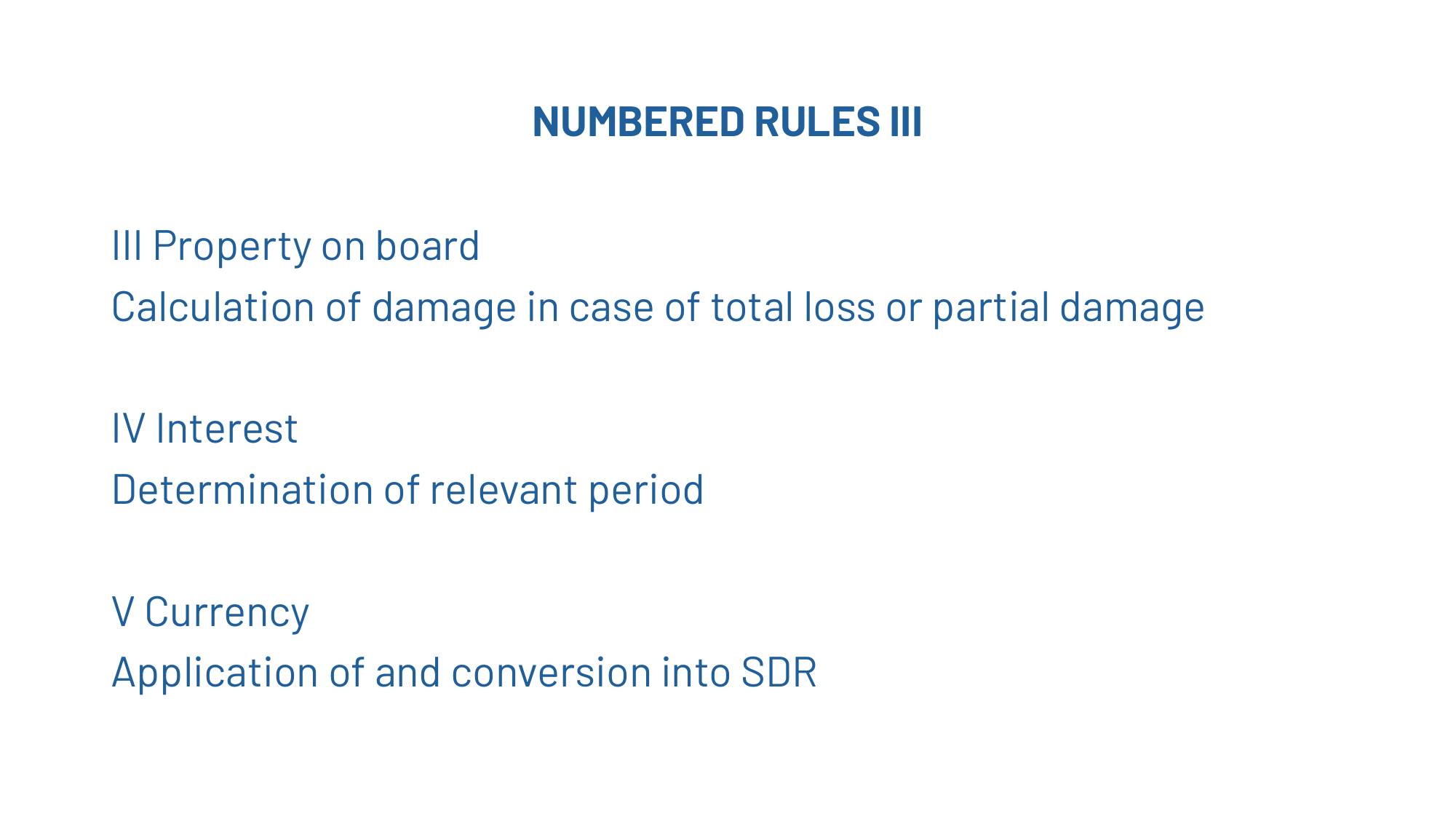

# NUMBERED RULES III
III Property on board
Calculation of damage in case of total loss or partial damage

IV Interest
Determination of relevant period

V Currency
Application of and conversion into SDR